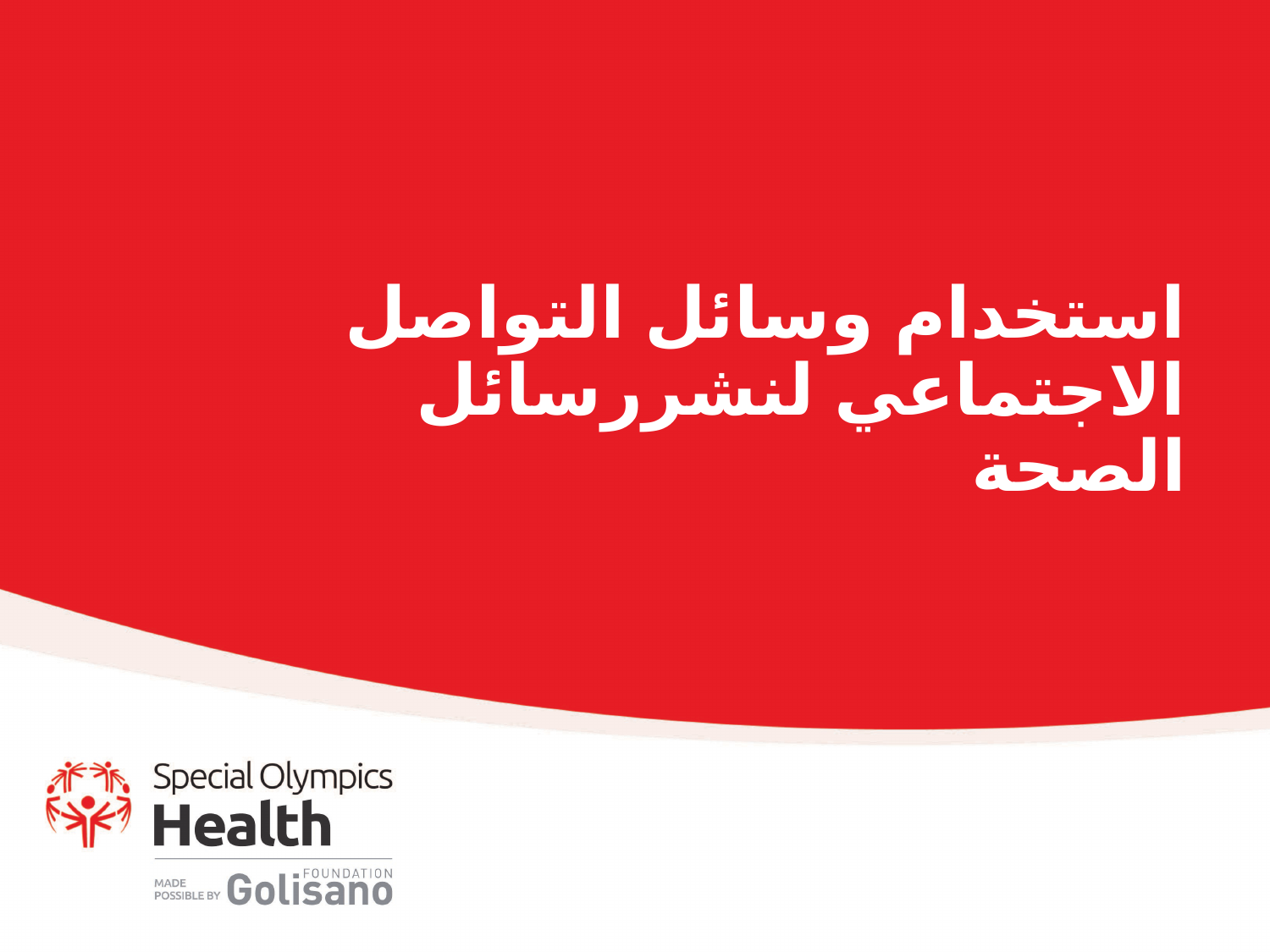

# استخدام وسائل التواصل الاجتماعي لنشررسائل الصحة